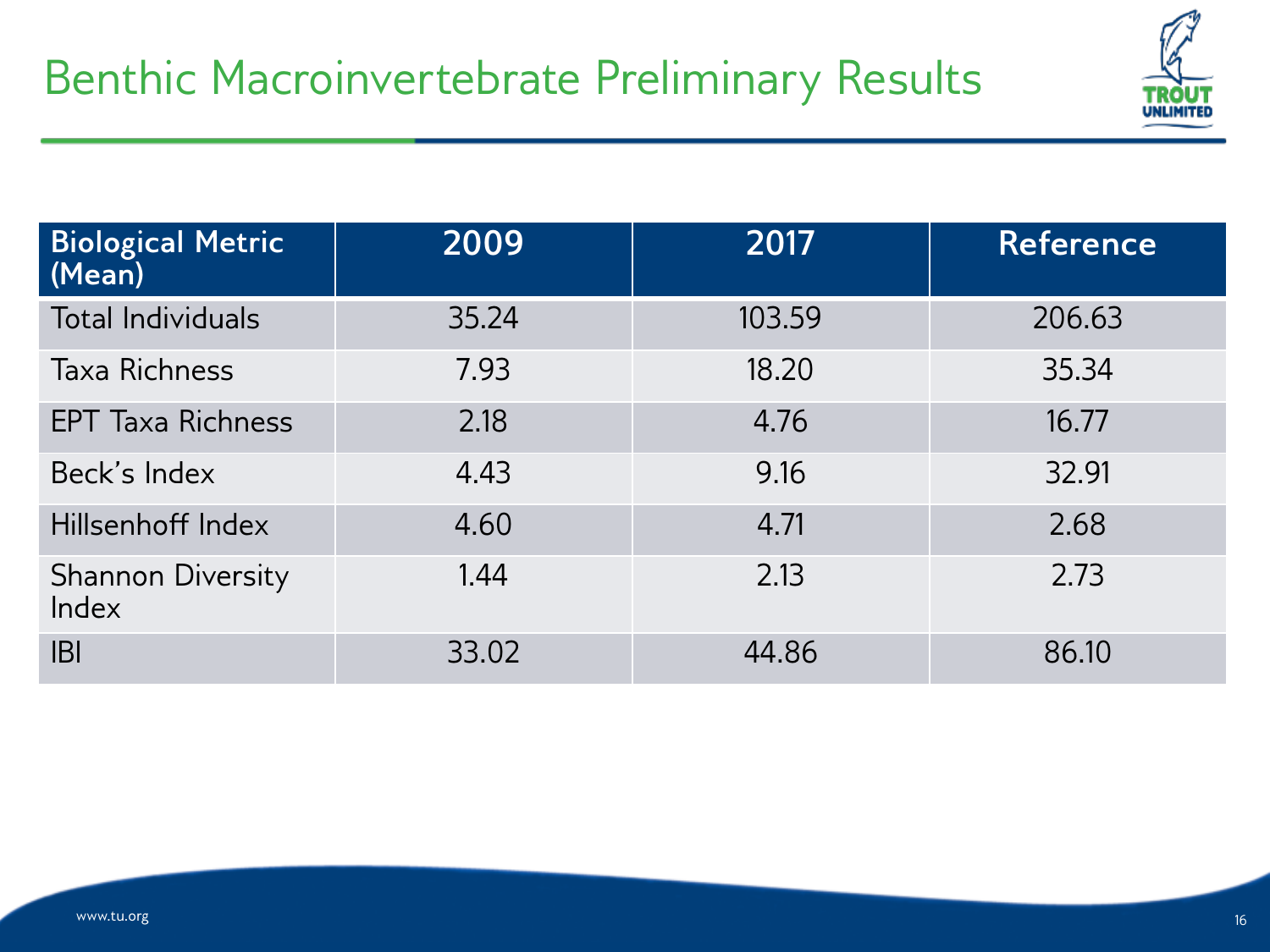

# Benthic Macroinvertebrate Preliminary Results
| Biological Metric (Mean) | 2009 | 2017 | Reference |
| --- | --- | --- | --- |
| Total Individuals | 35.24 | 103.59 | 206.63 |
| Taxa Richness | 7.93 | 18.20 | 35.34 |
| EPT Taxa Richness | 2.18 | 4.76 | 16.77 |
| Beck’s Index | 4.43 | 9.16 | 32.91 |
| Hillsenhoff Index | 4.60 | 4.71 | 2.68 |
| Shannon Diversity Index | 1.44 | 2.13 | 2.73 |
| IBI | 33.02 | 44.86 | 86.10 |
www.tu.org
16